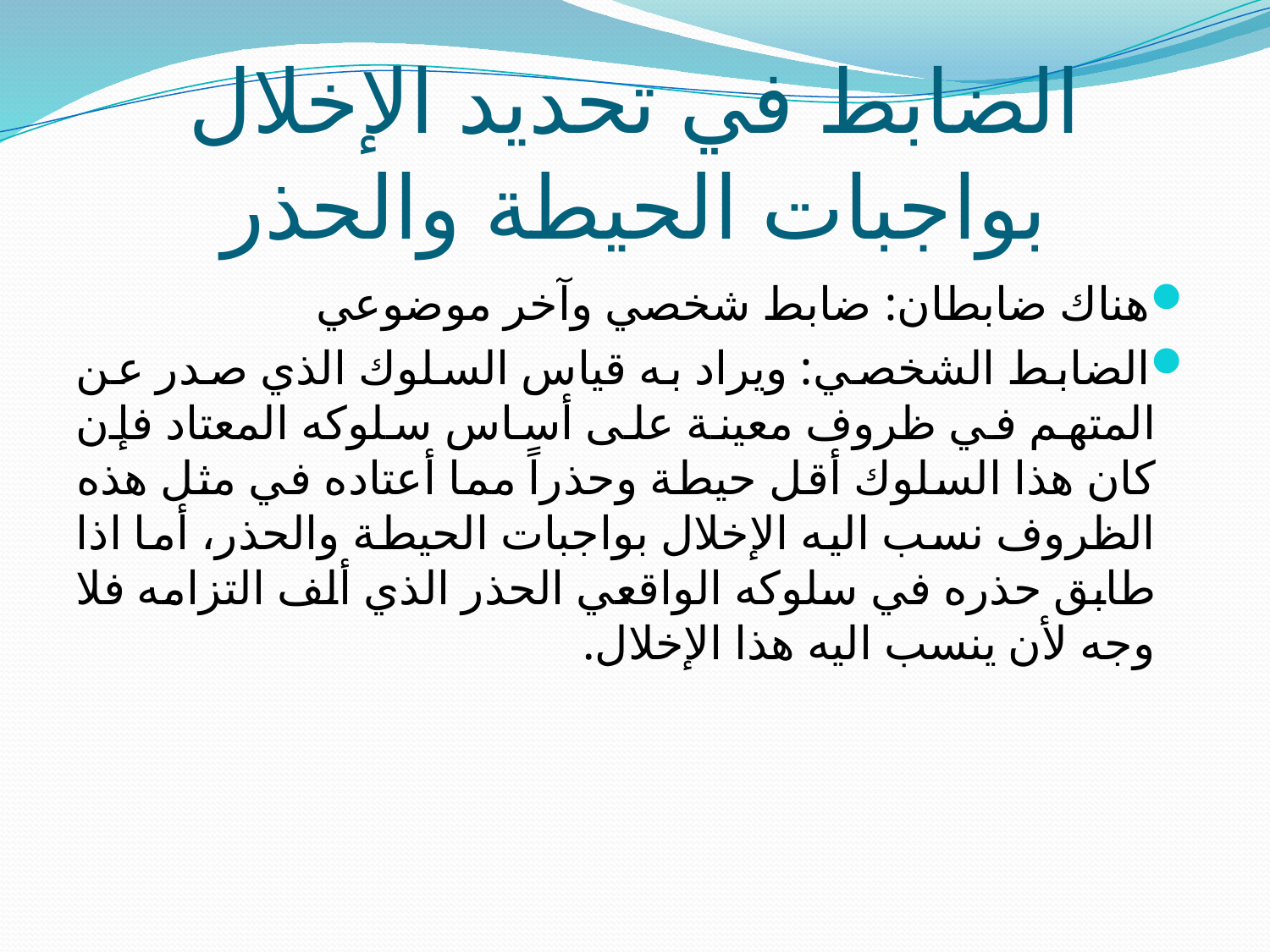

# الضابط في تحديد الإخلال بواجبات الحيطة والحذر
هناك ضابطان: ضابط شخصي وآخر موضوعي
الضابط الشخصي: ويراد به قياس السلوك الذي صدر عن المتهم في ظروف معينة على أساس سلوكه المعتاد فإن كان هذا السلوك أقل حيطة وحذراً مما أعتاده في مثل هذه الظروف نسب اليه الإخلال بواجبات الحيطة والحذر، أما اذا طابق حذره في سلوكه الواقعي الحذر الذي ألف التزامه فلا وجه لأن ينسب اليه هذا الإخلال.